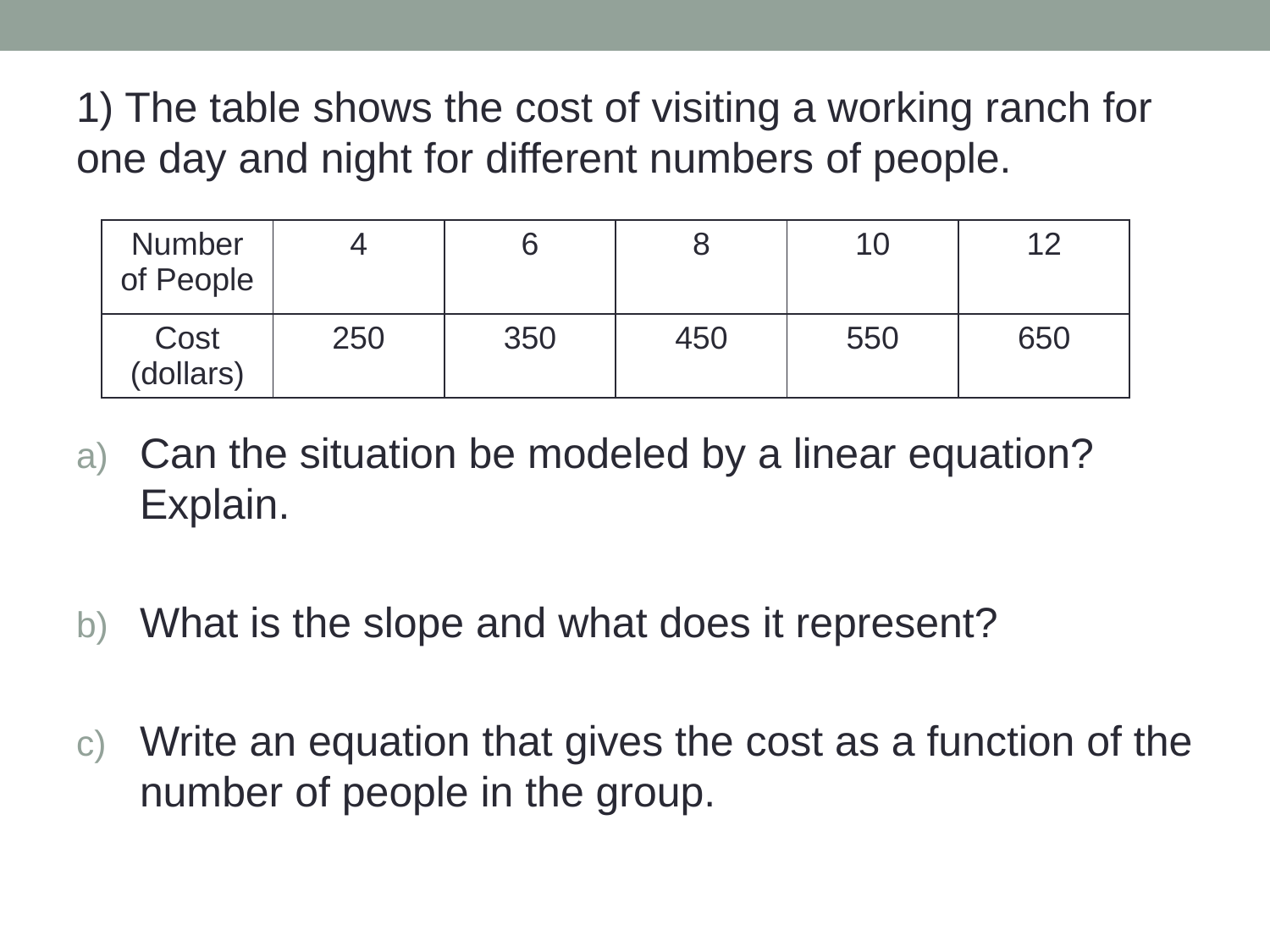

1) The table shows the cost of visiting a working ranch for one day and night for different numbers of people.

Can the situation be modeled by a linear equation? Explain.

What is the slope and what does it represent?

Write an equation that gives the cost as a function of the number of people in the group.
| Number of People | 4 | 6 | 8 | 10 | 12 |
| --- | --- | --- | --- | --- | --- |
| Cost (dollars) | 250 | 350 | 450 | 550 | 650 |